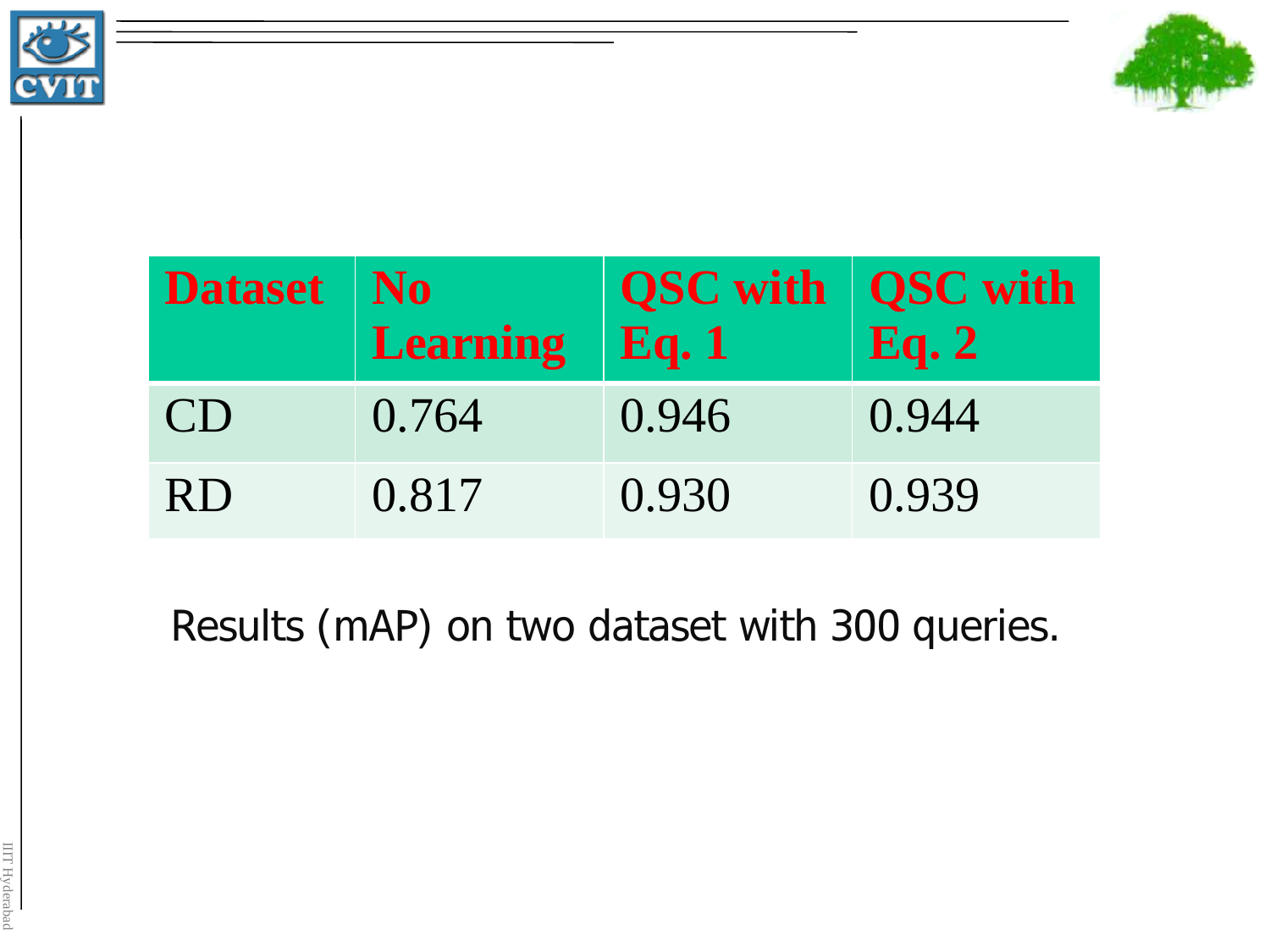

| Dataset | No Learning | QSC with Eq. 1 | QSC with Eq. 2 |
| --- | --- | --- | --- |
| CD | 0.764 | 0.946 | 0.944 |
| RD | 0.817 | 0.930 | 0.939 |
Results (mAP) on two dataset with 300 queries.